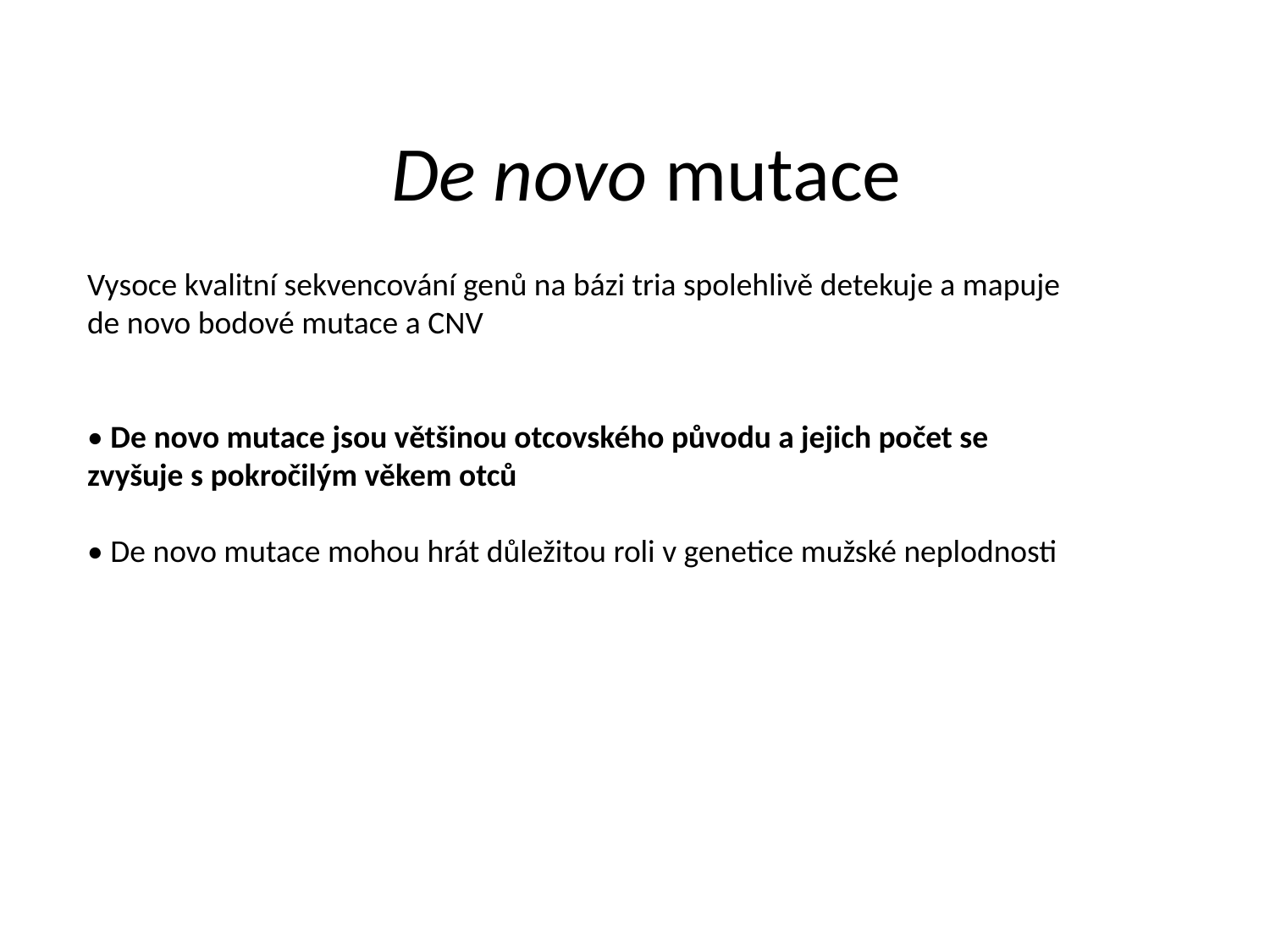

De novo mutace

Vysoce kvalitní sekvencování genů na bázi tria spolehlivě detekuje a mapuje de novo bodové mutace a CNV
• De novo mutace jsou většinou otcovského původu a jejich počet se zvyšuje s pokročilým věkem otců
• De novo mutace mohou hrát důležitou roli v genetice mužské neplodnosti